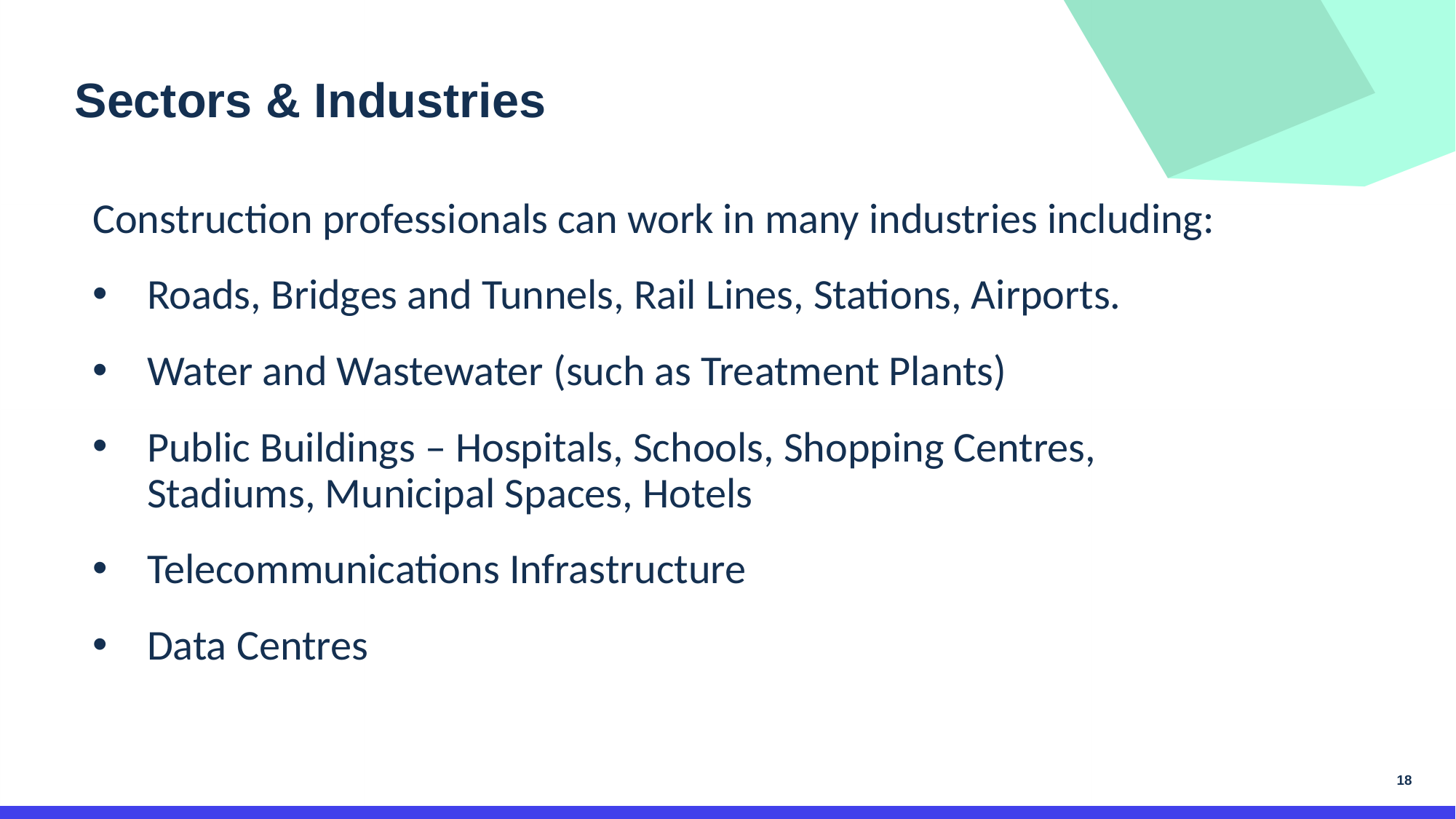

Sectors & Industries
Construction professionals can work in many industries including:
Roads, Bridges and Tunnels, Rail Lines, Stations, Airports.
Water and Wastewater (such as Treatment Plants)
Public Buildings – Hospitals, Schools, Shopping Centres, Stadiums, Municipal Spaces, Hotels
Telecommunications Infrastructure
Data Centres

18